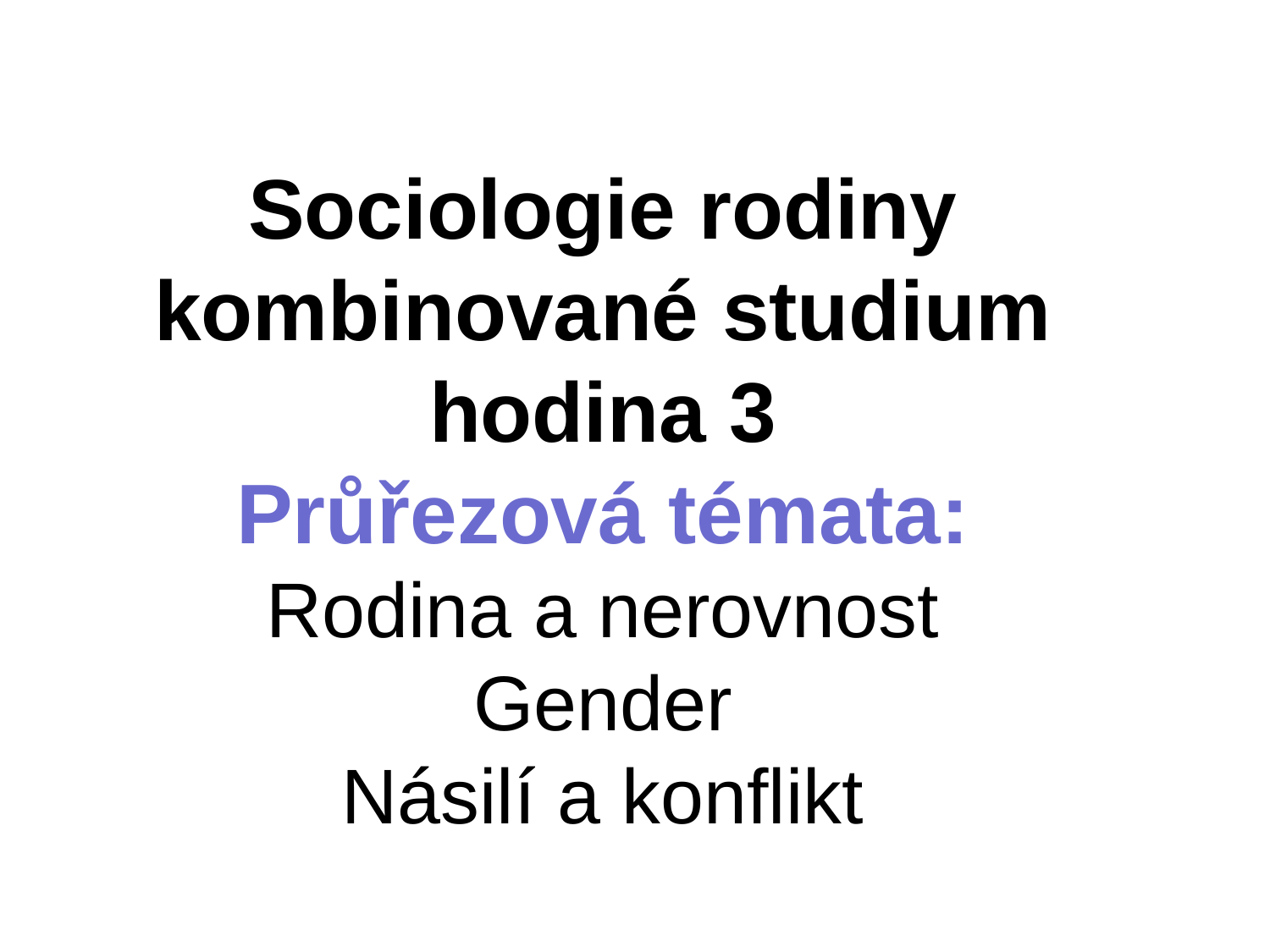

# Sociologie rodiny kombinované studium hodina 3 Průřezová témata: Rodina a nerovnost Gender Násilí a konflikt